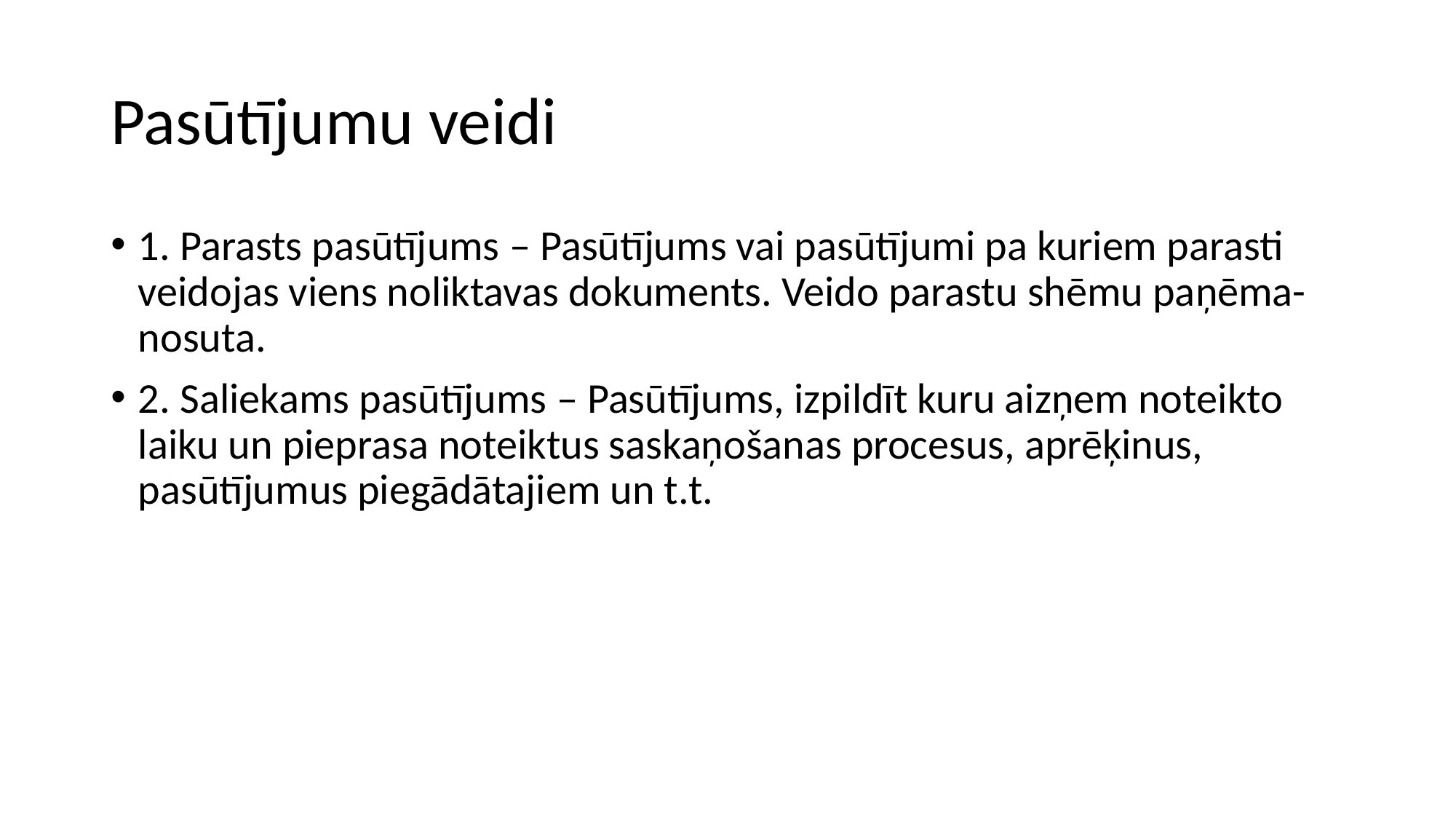

# Pasūtījumu veidi
1. Parasts pasūtījums – Pasūtījums vai pasūtījumi pa kuriem parasti veidojas viens noliktavas dokuments. Veido parastu shēmu paņēma-nosuta.
2. Saliekams pasūtījums – Pasūtījums, izpildīt kuru aizņem noteikto laiku un pieprasa noteiktus saskaņošanas procesus, aprēķinus, pasūtījumus piegādātajiem un t.t.